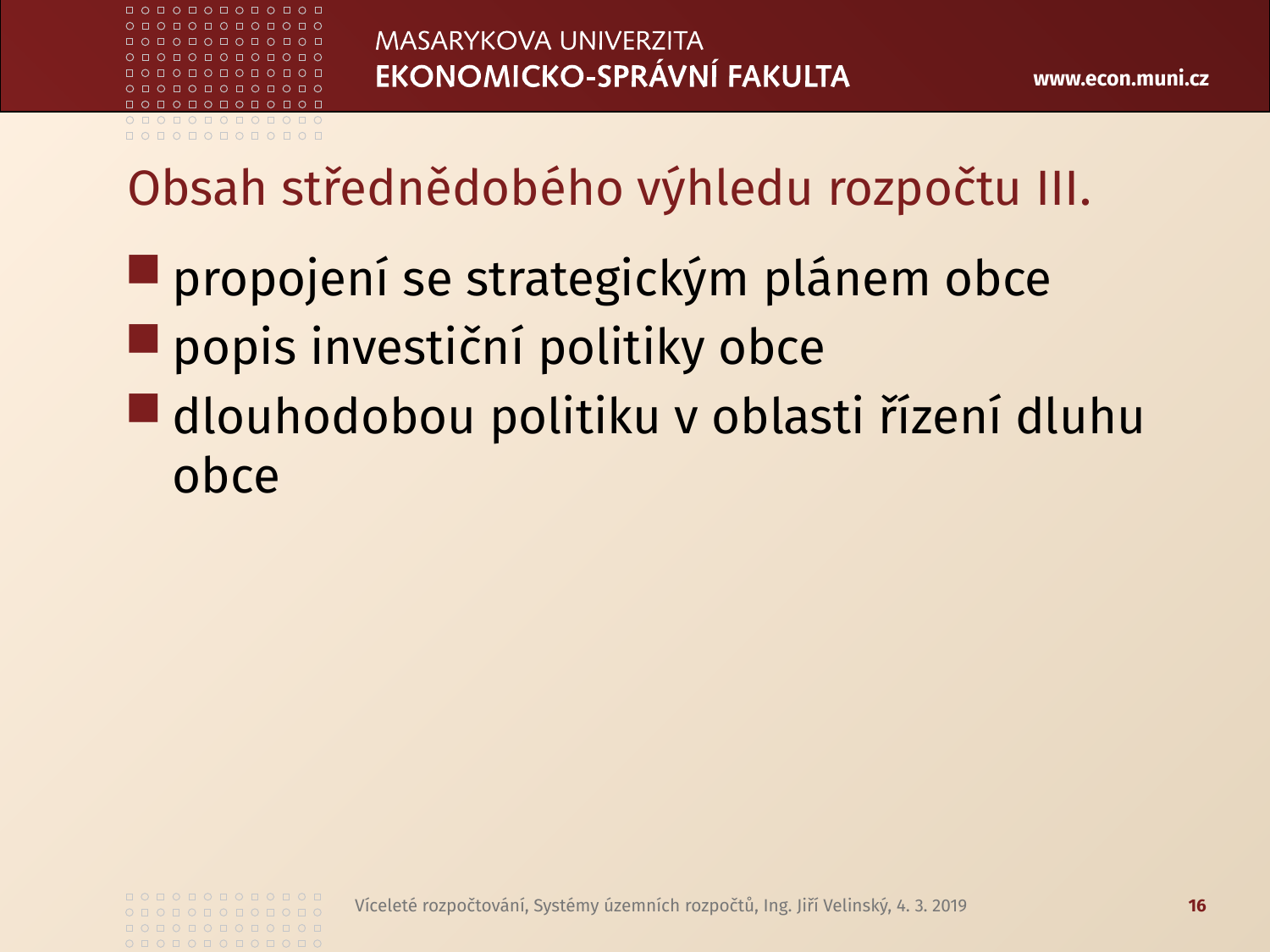

# Obsah střednědobého výhledu rozpočtu III.
propojení se strategickým plánem obce
popis investiční politiky obce
dlouhodobou politiku v oblasti řízení dluhu obce

Víceleté rozpočtování, Systémy územních rozpočtů, Ing. Jiří Velinský, 4. 3. 2019
16